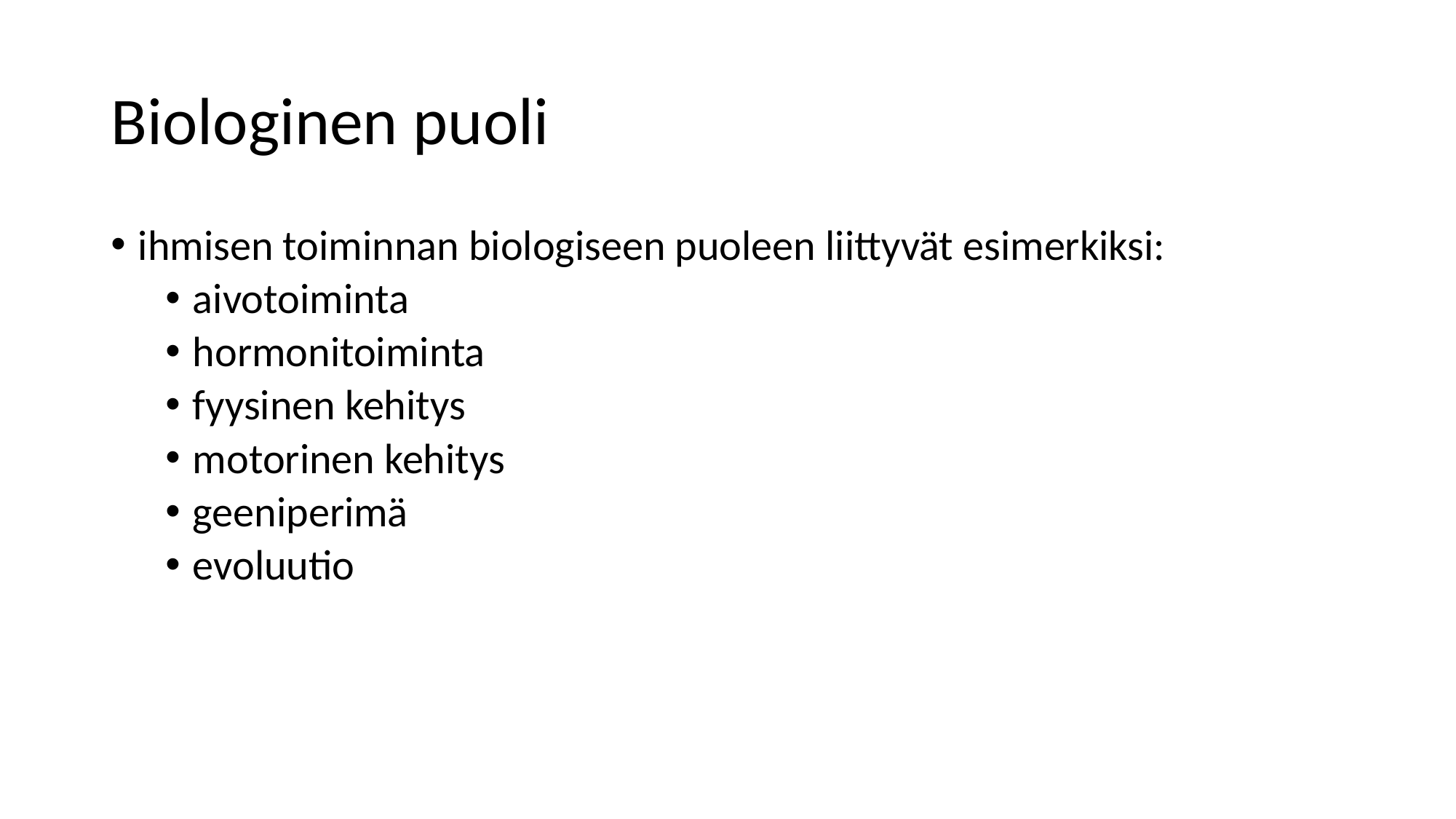

# Biologinen puoli
ihmisen toiminnan biologiseen puoleen liittyvät esimerkiksi:
aivotoiminta
hormonitoiminta
fyysinen kehitys
motorinen kehitys
geeniperimä
evoluutio